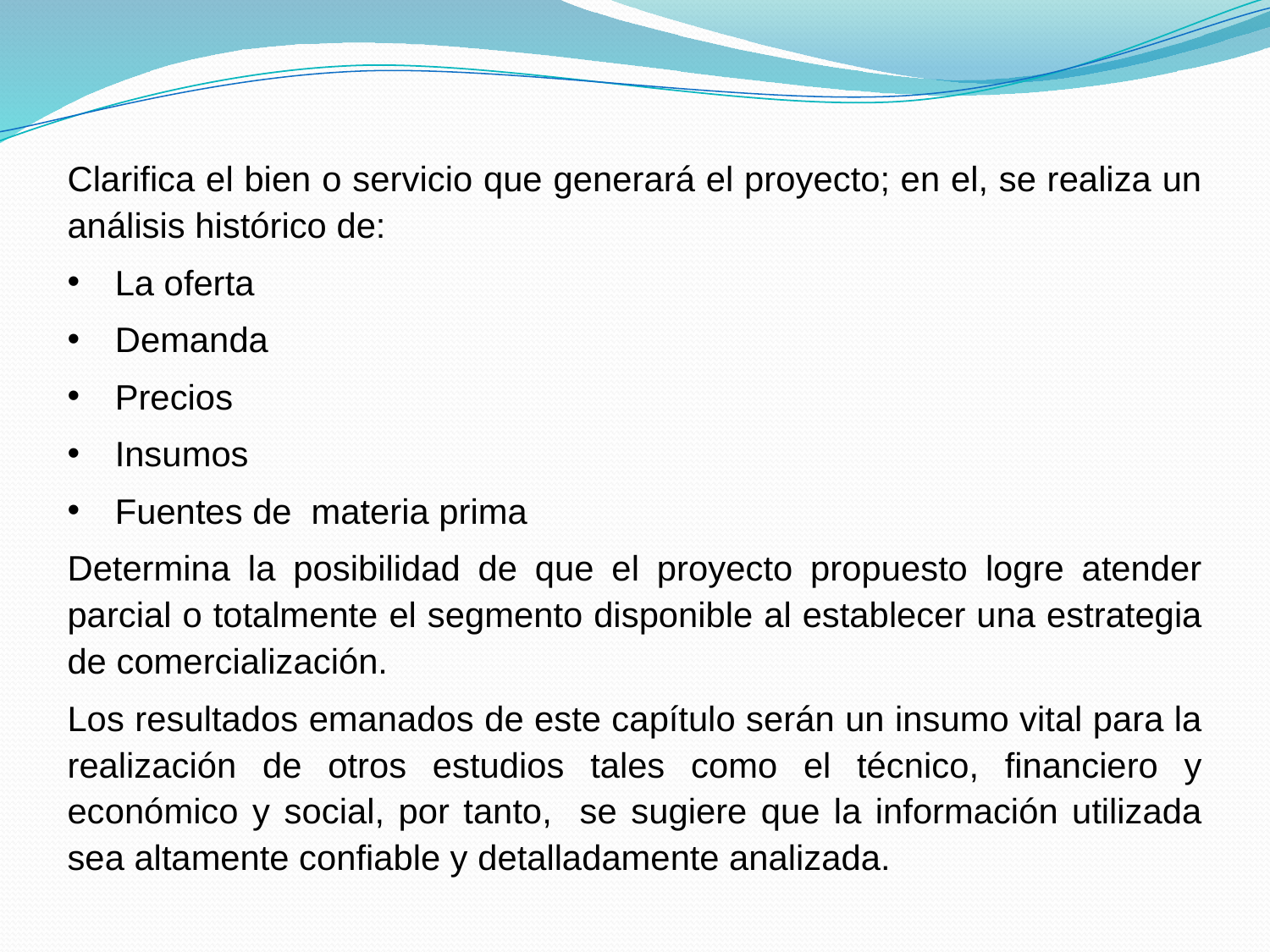

Clarifica el bien o servicio que generará el proyecto; en el, se realiza un análisis histórico de:
La oferta
Demanda
Precios
Insumos
Fuentes de  materia prima
Determina la posibilidad de que el proyecto propuesto logre atender parcial o totalmente el segmento disponible al establecer una estrategia de comercialización.
Los resultados emanados de este capítulo serán un insumo vital para la realización de otros estudios tales como el técnico, financiero y económico y social, por tanto,  se sugiere que la información utilizada sea altamente confiable y detalladamente analizada.